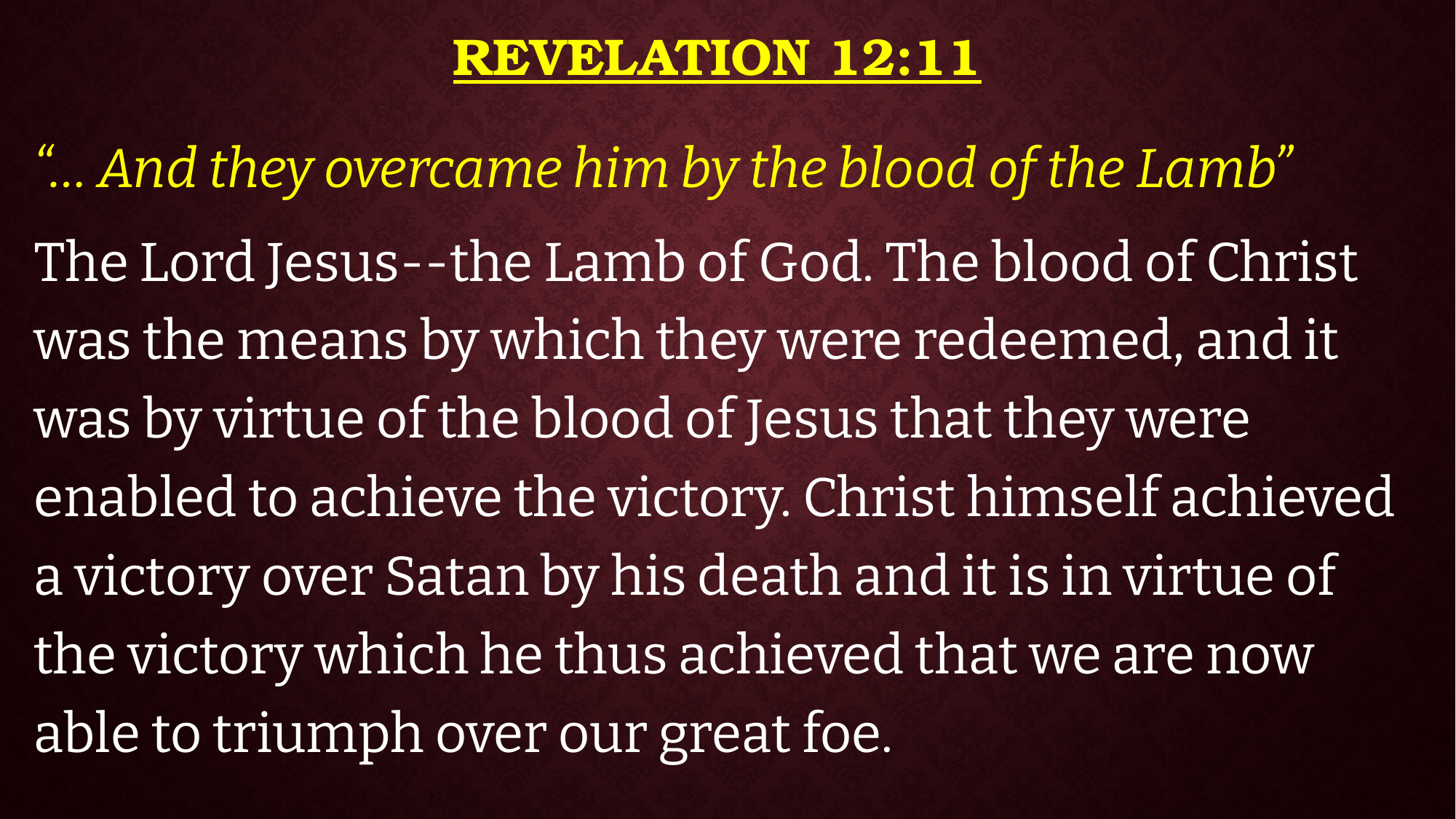

# Revelation 12:11
“… And they overcame him by the blood of the Lamb”
The Lord Jesus--the Lamb of God. The blood of Christ was the means by which they were redeemed, and it was by virtue of the blood of Jesus that they were enabled to achieve the victory. Christ himself achieved a victory over Satan by his death and it is in virtue of the victory which he thus achieved that we are now able to triumph over our great foe.